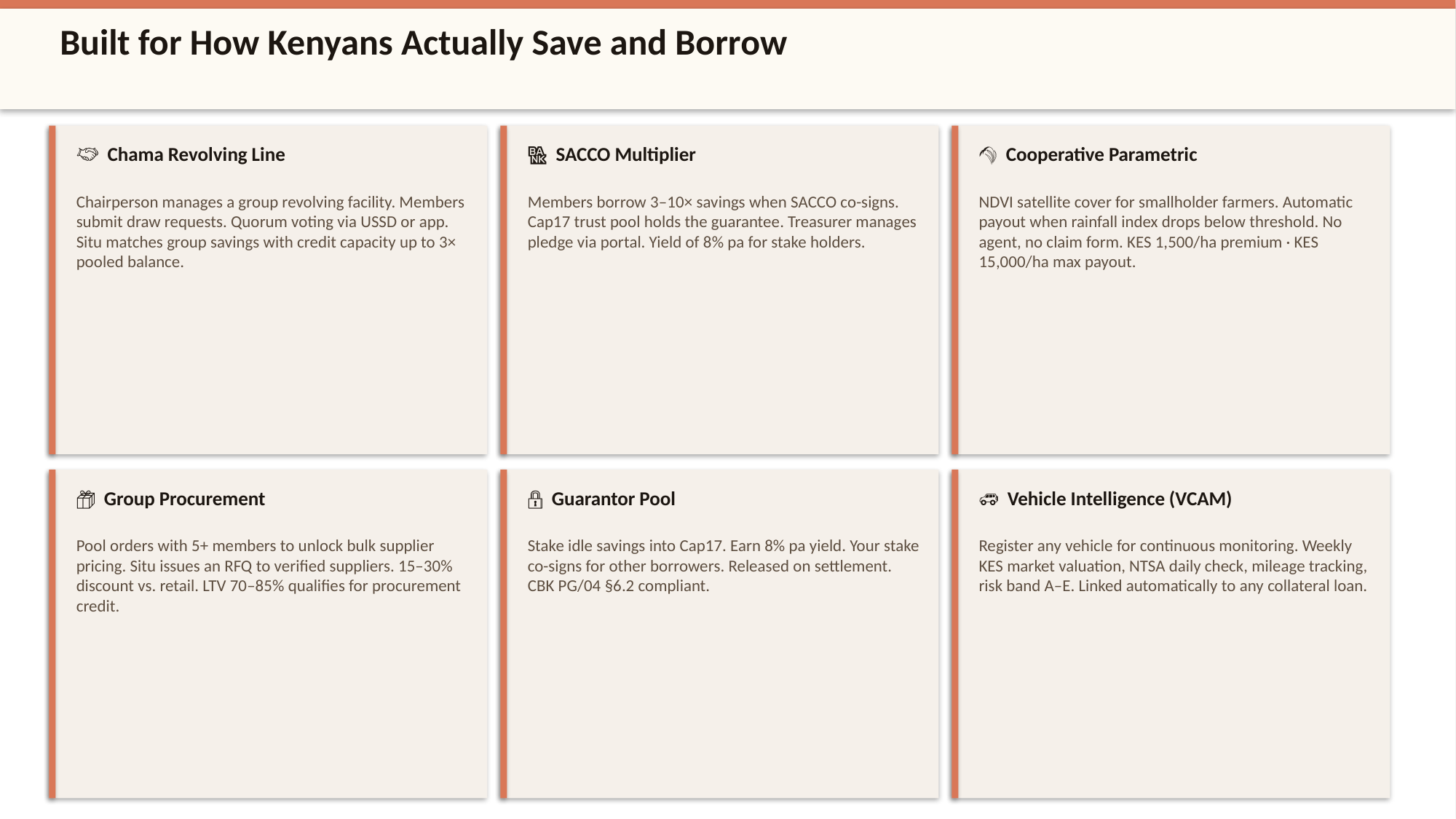

Built for How Kenyans Actually Save and Borrow

🤝  Chama Revolving Line
🏦  SACCO Multiplier
🌾  Cooperative Parametric
Chairperson manages a group revolving facility. Members submit draw requests. Quorum voting via USSD or app. Situ matches group savings with credit capacity up to 3× pooled balance.
Members borrow 3–10× savings when SACCO co-signs. Cap17 trust pool holds the guarantee. Treasurer manages pledge via portal. Yield of 8% pa for stake holders.
NDVI satellite cover for smallholder farmers. Automatic payout when rainfall index drops below threshold. No agent, no claim form. KES 1,500/ha premium · KES 15,000/ha max payout.

📦  Group Procurement
🔒  Guarantor Pool
🚙  Vehicle Intelligence (VCAM)
Pool orders with 5+ members to unlock bulk supplier pricing. Situ issues an RFQ to verified suppliers. 15–30% discount vs. retail. LTV 70–85% qualifies for procurement credit.
Stake idle savings into Cap17. Earn 8% pa yield. Your stake co-signs for other borrowers. Released on settlement. CBK PG/04 §6.2 compliant.
Register any vehicle for continuous monitoring. Weekly KES market valuation, NTSA daily check, mileage tracking, risk band A–E. Linked automatically to any collateral loan.